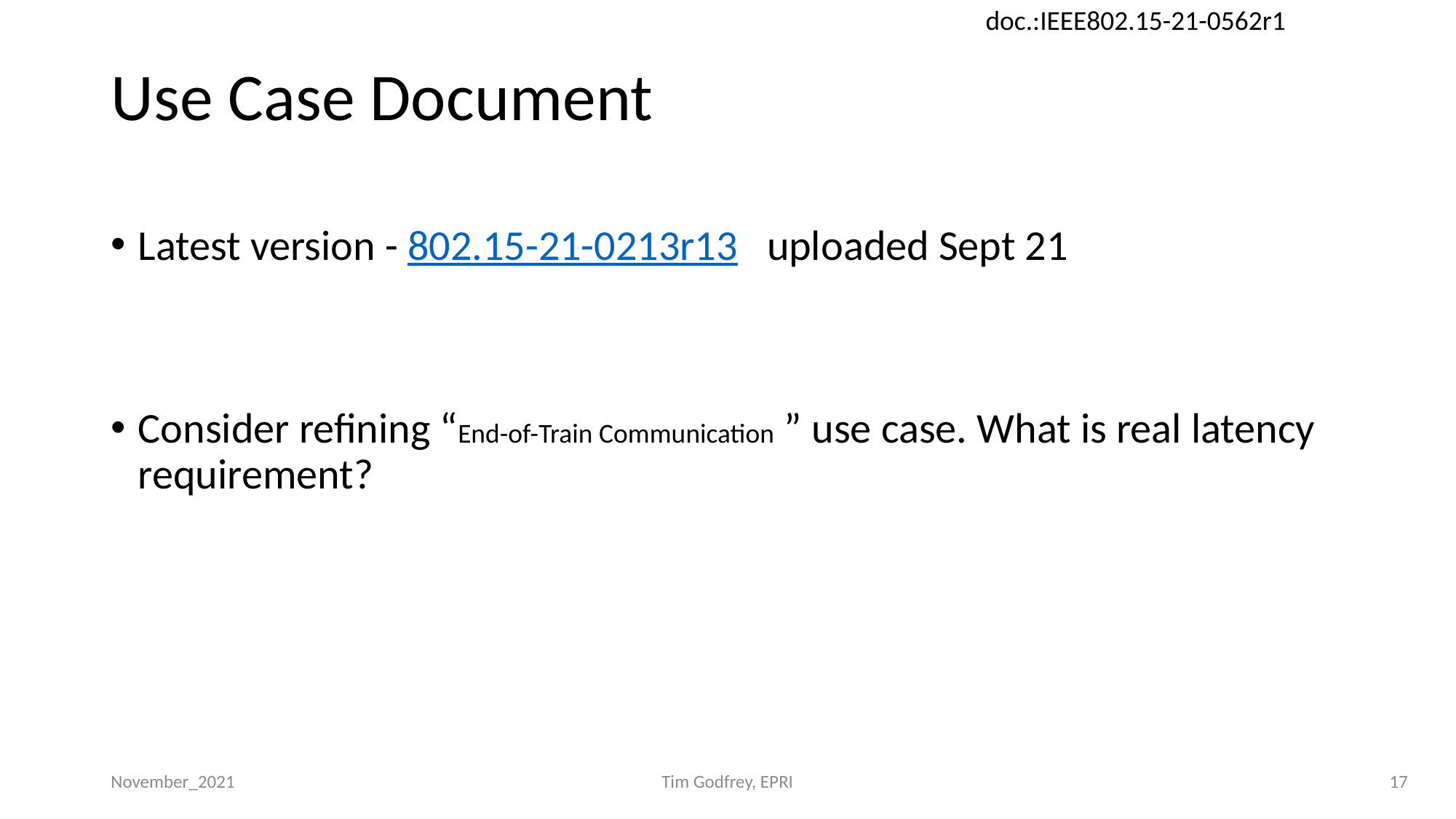

# Use Case Document
Latest version - 802.15-21-0213r13   uploaded Sept 21

Consider refining “End-of-Train Communication ” use case. What is real latency requirement?
November_2021
Tim Godfrey, EPRI
17